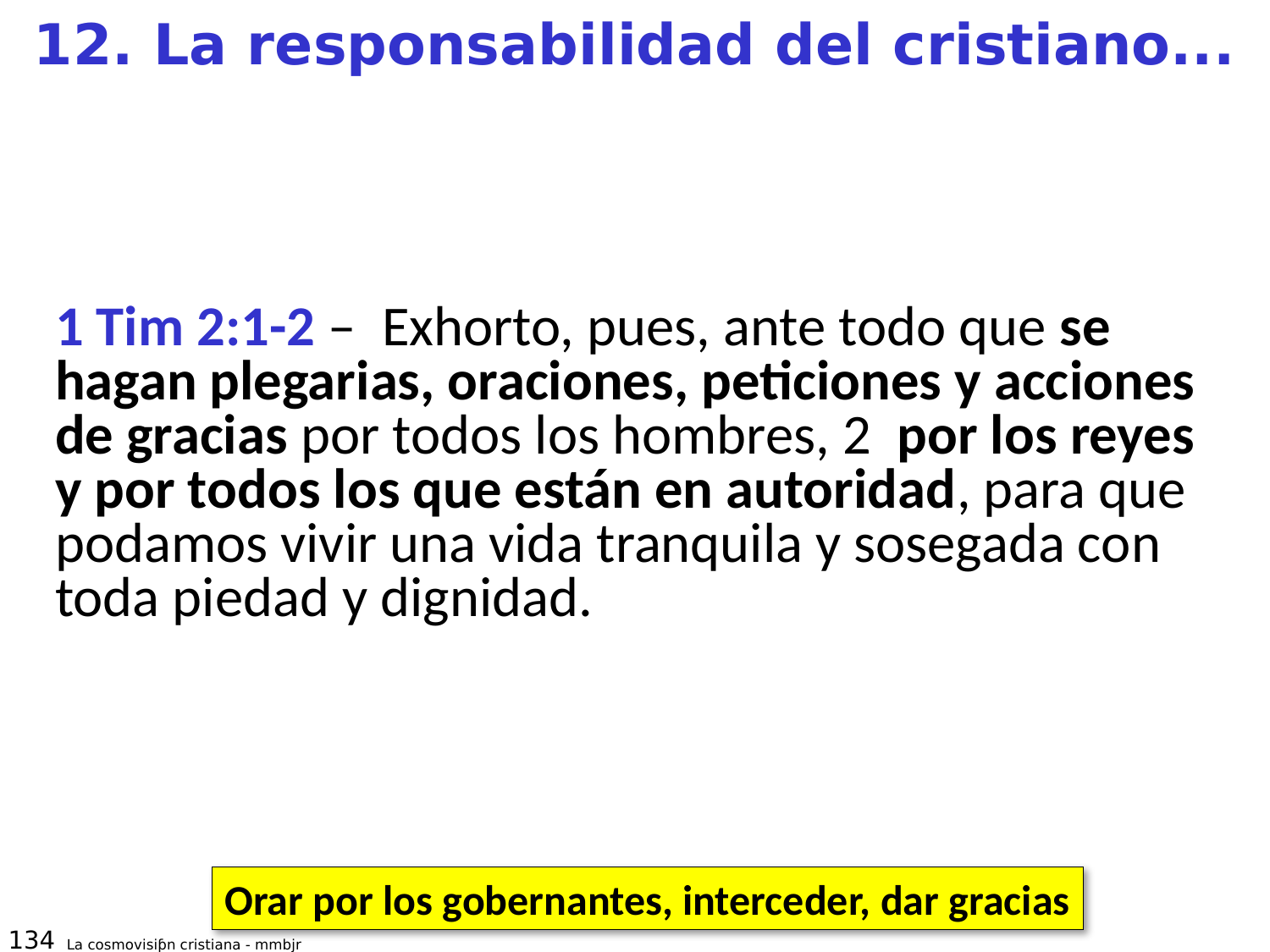

# 12. La responsabilidad del cristiano...
1 Tim 2:1-2 –  Exhorto, pues, ante todo que se hagan plegarias, oraciones, peticiones y acciones de gracias por todos los hombres, 2  por los reyes y por todos los que están en autoridad, para que podamos vivir una vida tranquila y sosegada con toda piedad y dignidad.
Orar por los gobernantes, interceder, dar gracias
134
La cosmovisiƥn cristiana - mmbjr